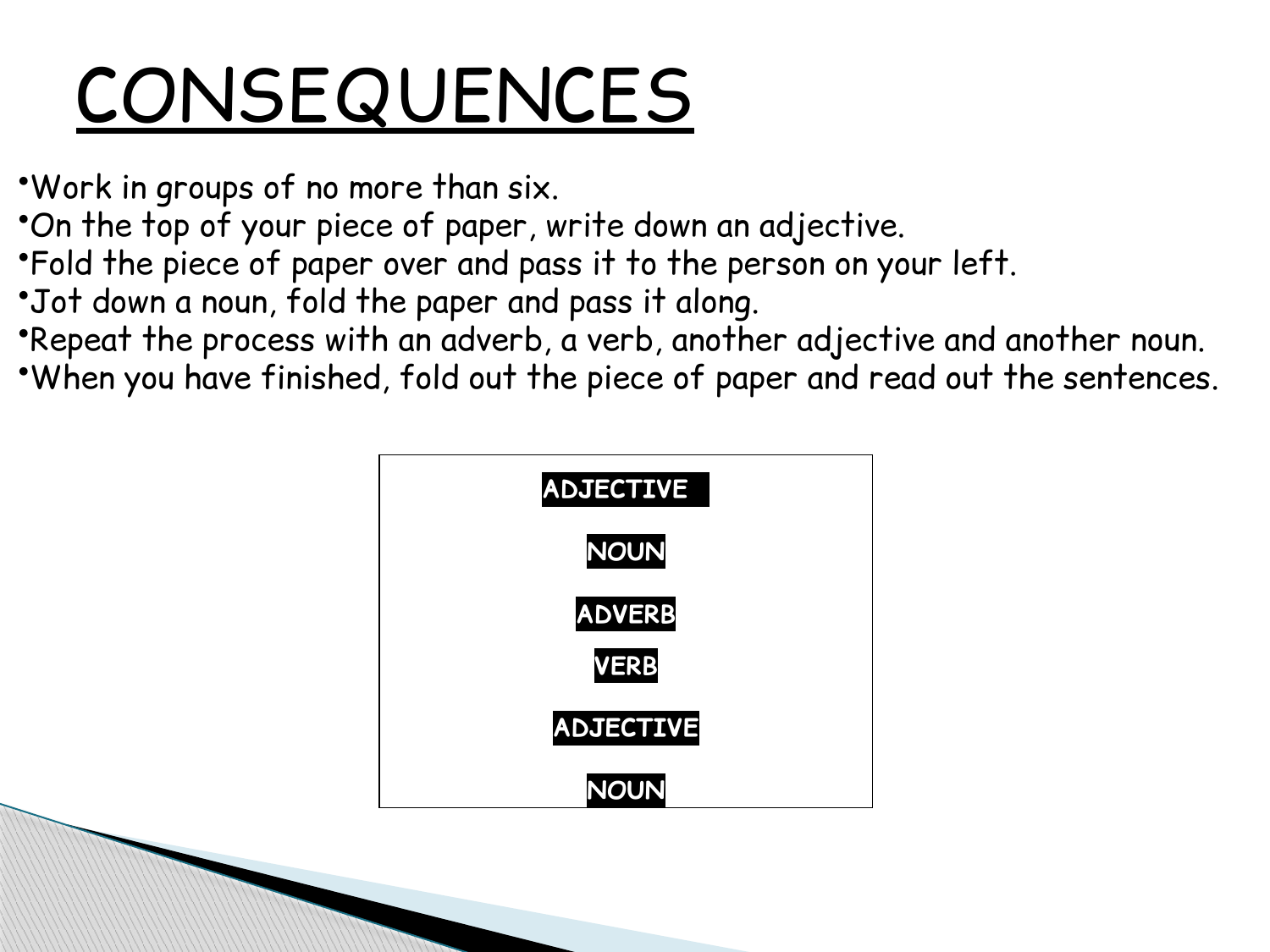

# CONSEQUENCES
Work in groups of no more than six.
On the top of your piece of paper, write down an adjective.
Fold the piece of paper over and pass it to the person on your left.
Jot down a noun, fold the paper and pass it along.
Repeat the process with an adverb, a verb, another adjective and another noun.
When you have finished, fold out the piece of paper and read out the sentences.

| ADJECTIVE   NOUN ADVERB VERB ADJECTIVE NOUN |
| --- |